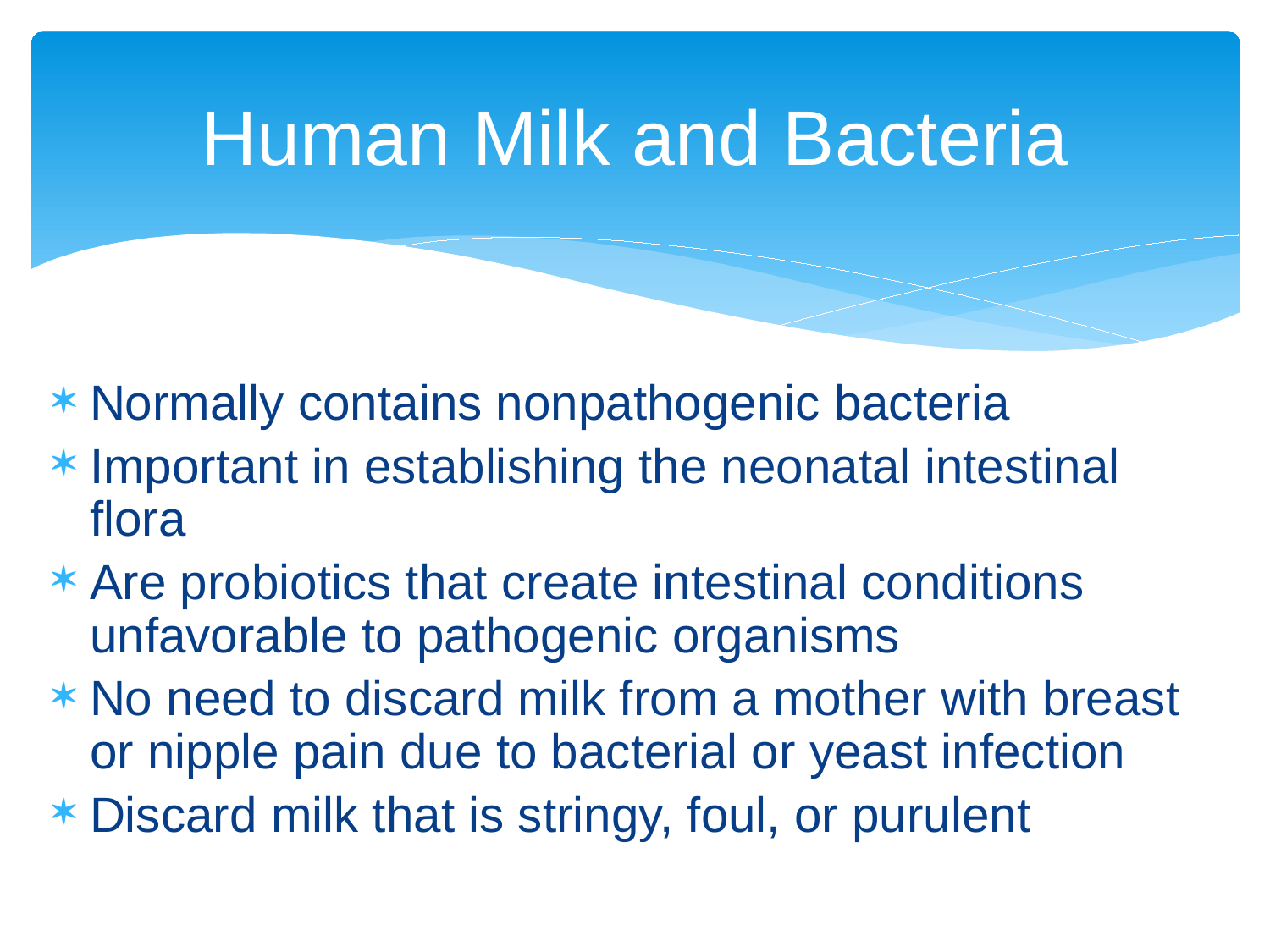

# Human Milk and Bacteria
Normally contains nonpathogenic bacteria
Important in establishing the neonatal intestinal flora
Are probiotics that create intestinal conditions unfavorable to pathogenic organisms
No need to discard milk from a mother with breast or nipple pain due to bacterial or yeast infection
Discard milk that is stringy, foul, or purulent